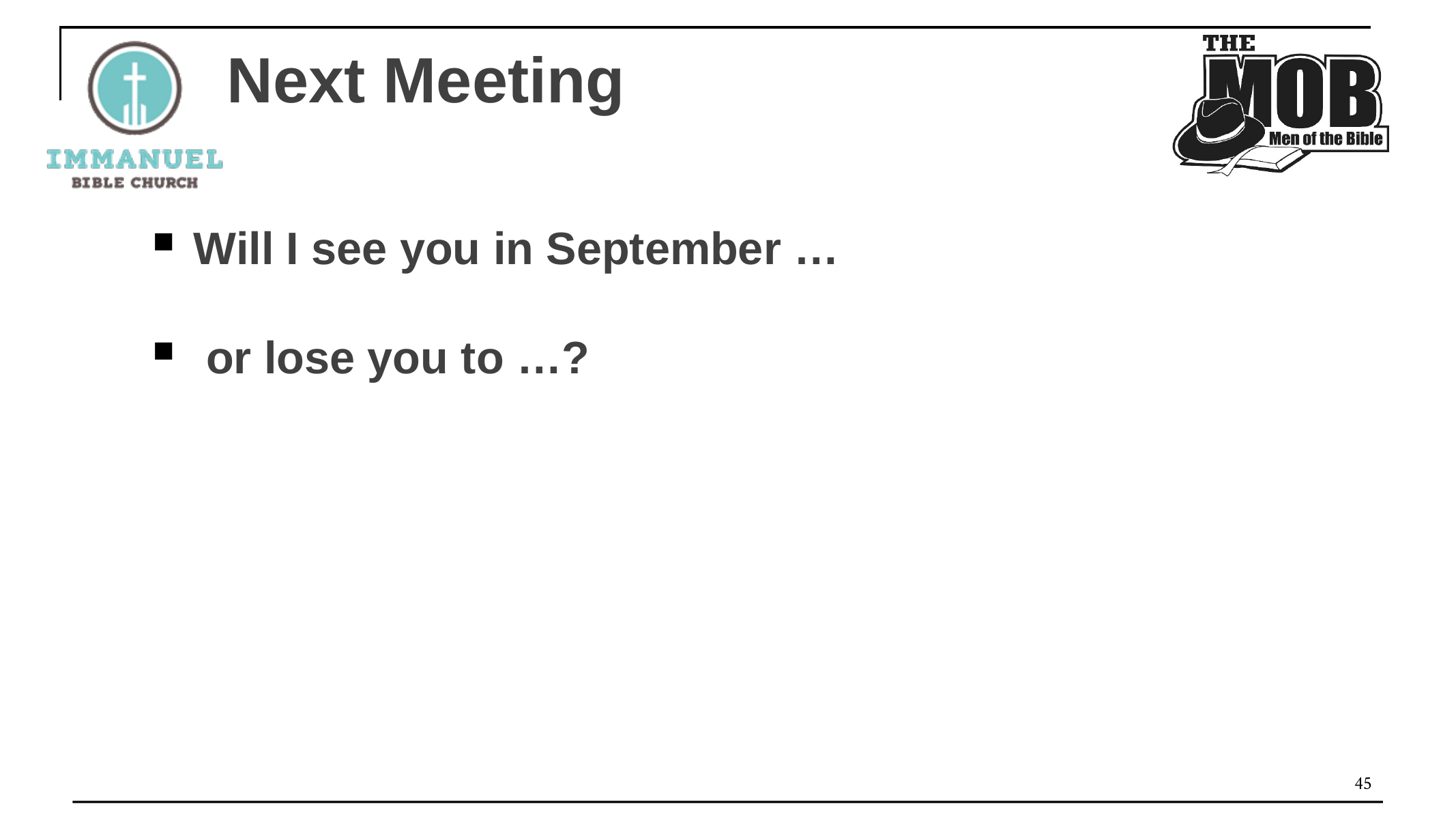

# Next Meeting
Will I see you in September …

 or lose you to …?
45